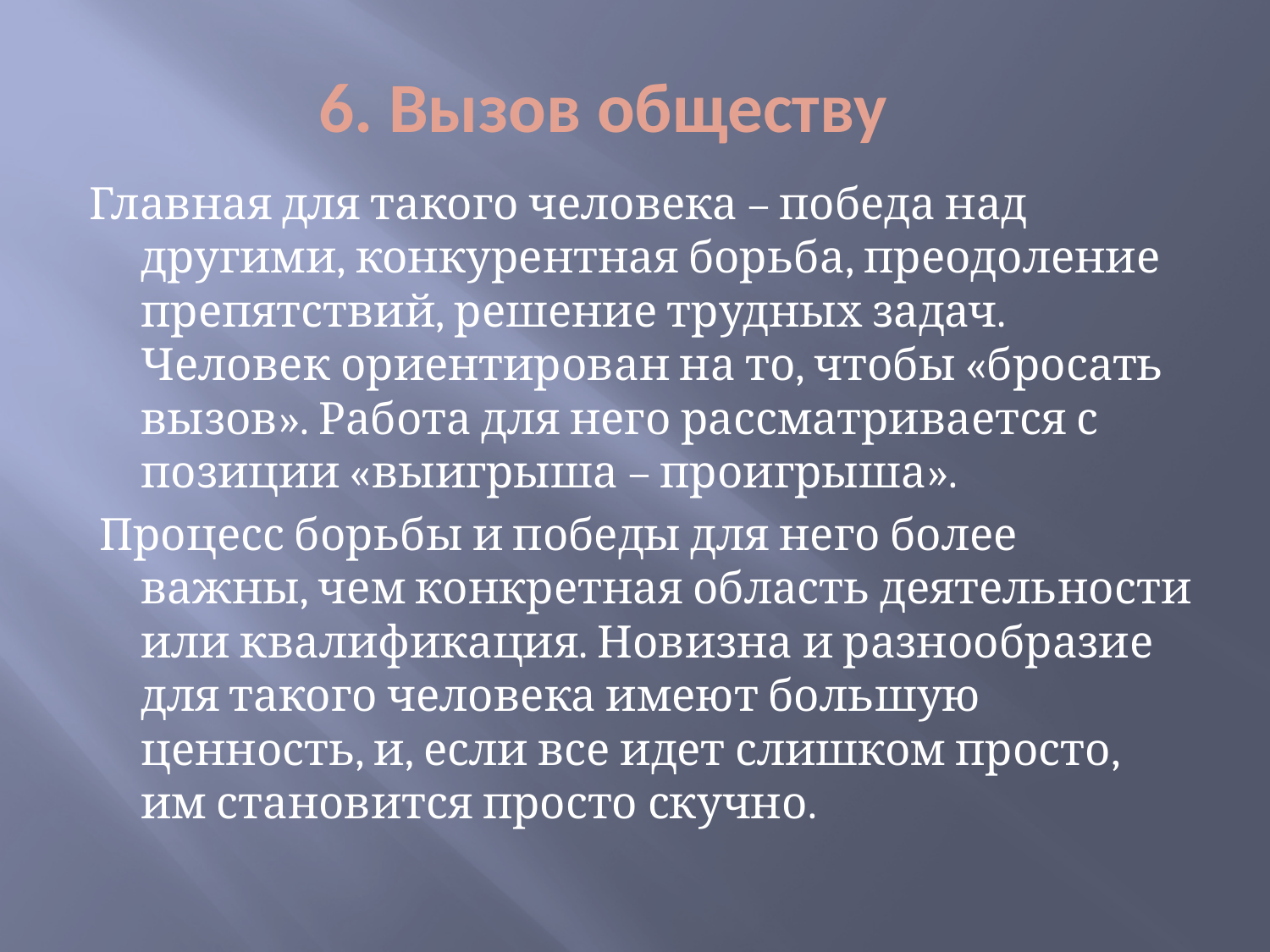

6. Вызов обществу
#
Главная для такого человека – победа над другими, конкурентная борьба, преодоление препятствий, решение трудных задач. Человек ориентирован на то, чтобы «бросать вызов». Работа для него рассматривается с позиции «выигрыша – проигрыша».
 Процесс борьбы и победы для него более важны, чем конкретная область деятельности или квалификация. Новизна и разнообразие  для такого человека имеют большую ценность, и, если все идет слишком просто, им становится просто скучно.